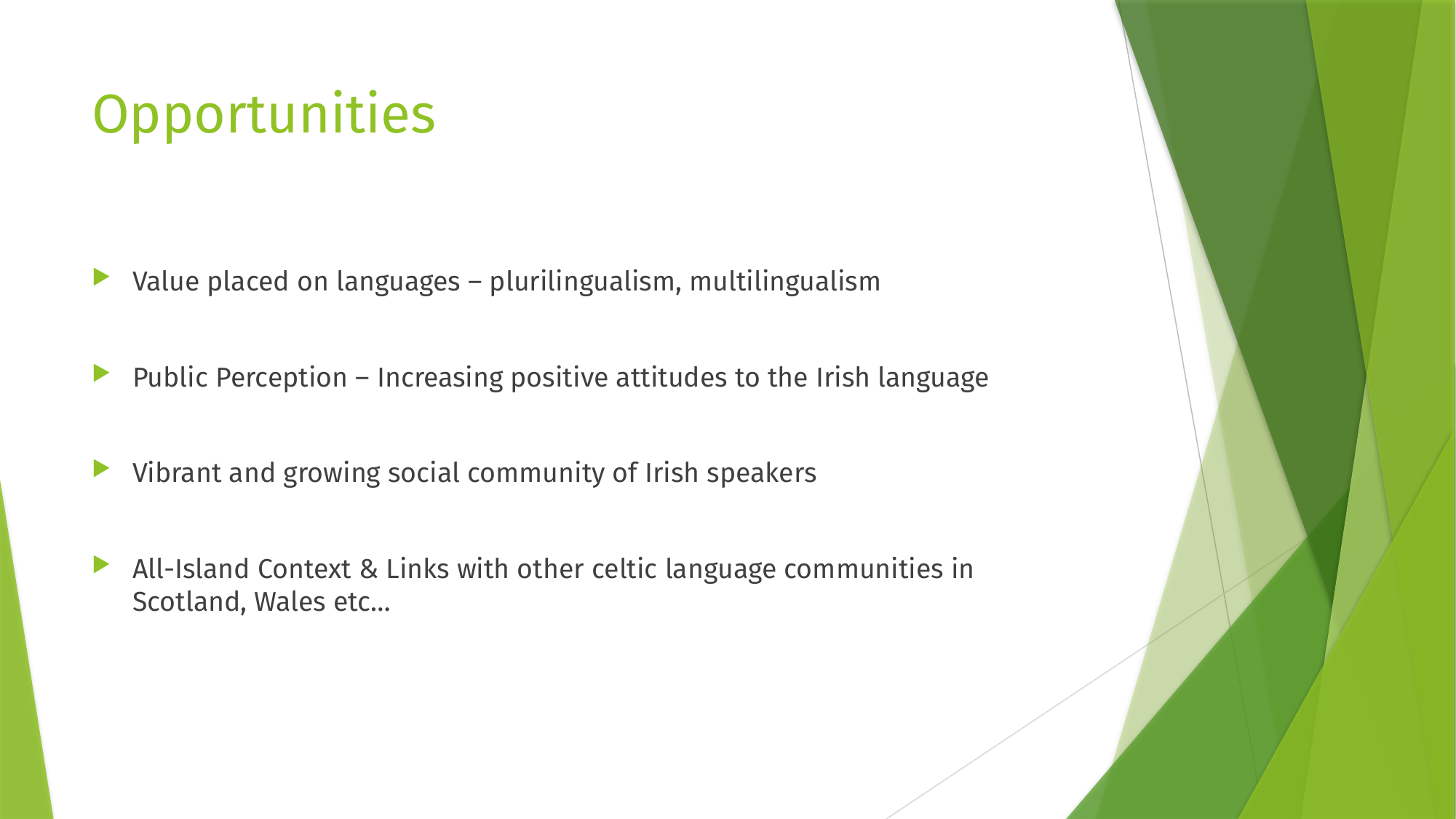

# Opportunities
Value placed on languages – plurilingualism, multilingualism

Public Perception – Increasing positive attitudes to the Irish language

Vibrant and growing social community of Irish speakers

All-Island Context & Links with other celtic language communities in Scotland, Wales etc…